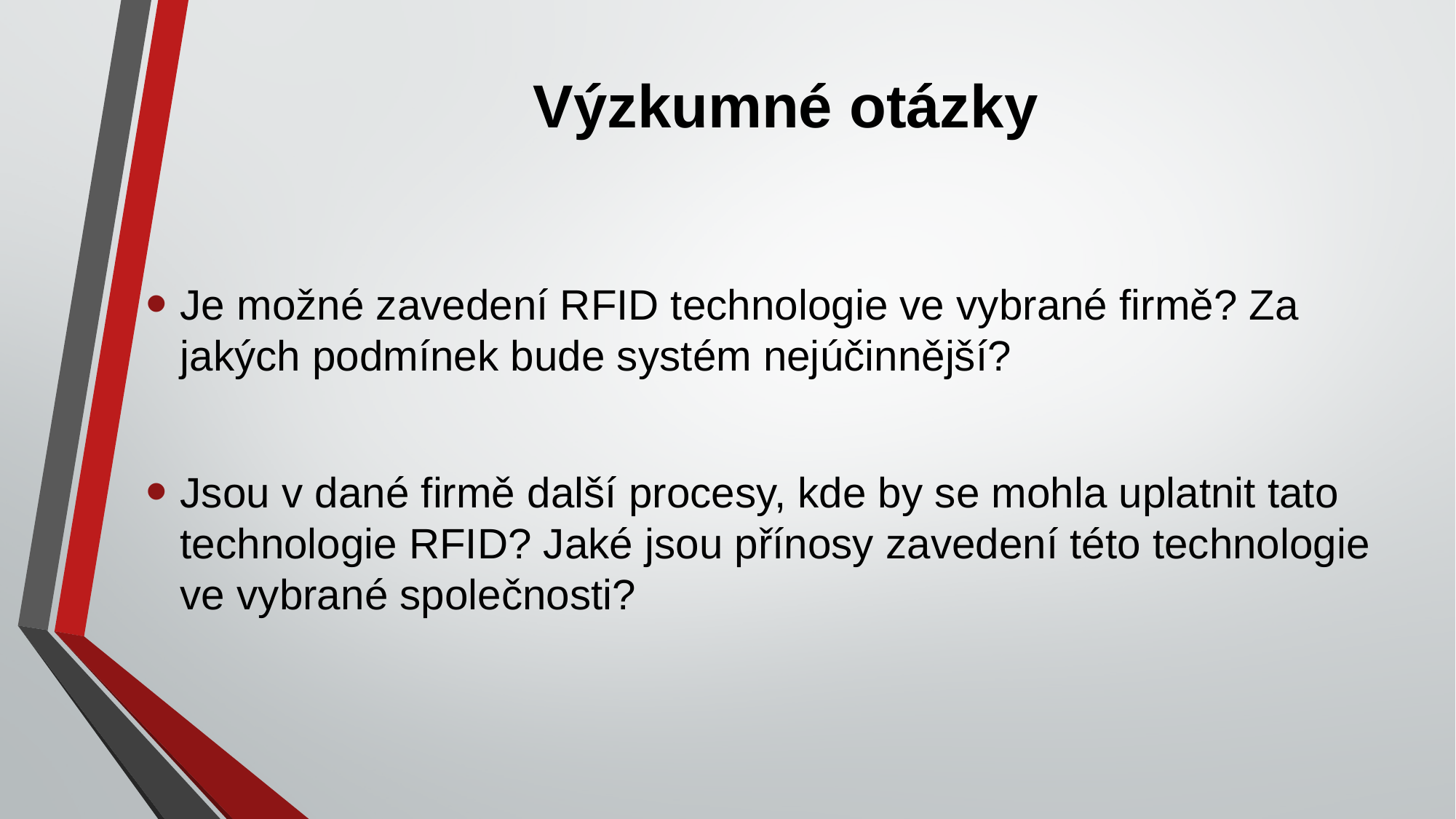

# Výzkumné otázky
Je možné zavedení RFID technologie ve vybrané firmě? Za jakých podmínek bude systém nejúčinnější?

Jsou v dané firmě další procesy, kde by se mohla uplatnit tato technologie RFID? Jaké jsou přínosy zavedení této technologie ve vybrané společnosti?